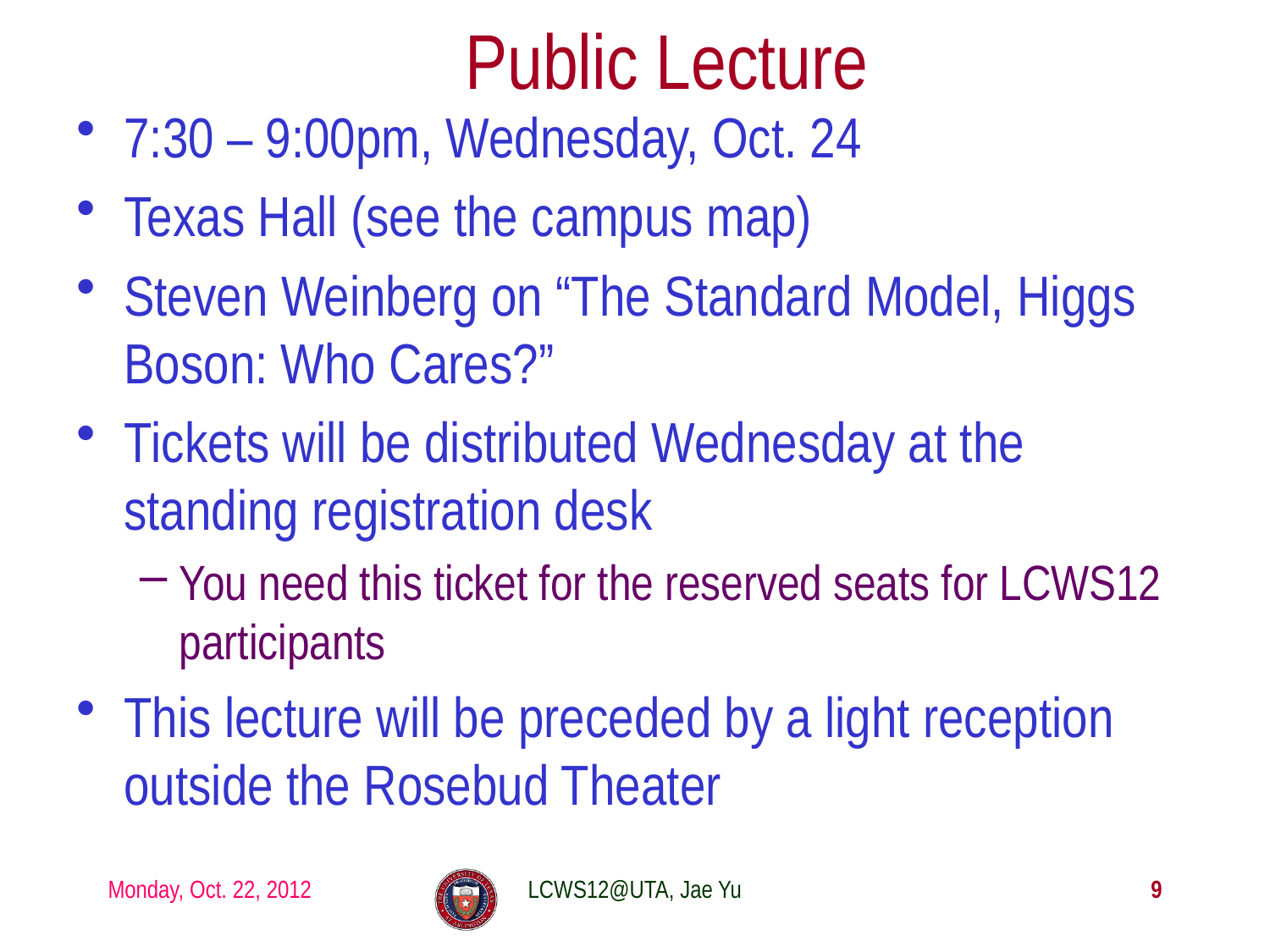

# Public Lecture
7:30 – 9:00pm, Wednesday, Oct. 24
Texas Hall (see the campus map)
Steven Weinberg on “The Standard Model, Higgs Boson: Who Cares?”
Tickets will be distributed Wednesday at the standing registration desk
You need this ticket for the reserved seats for LCWS12 participants
This lecture will be preceded by a light reception outside the Rosebud Theater
Monday, Oct. 22, 2012
LCWS12@UTA, Jae Yu
9